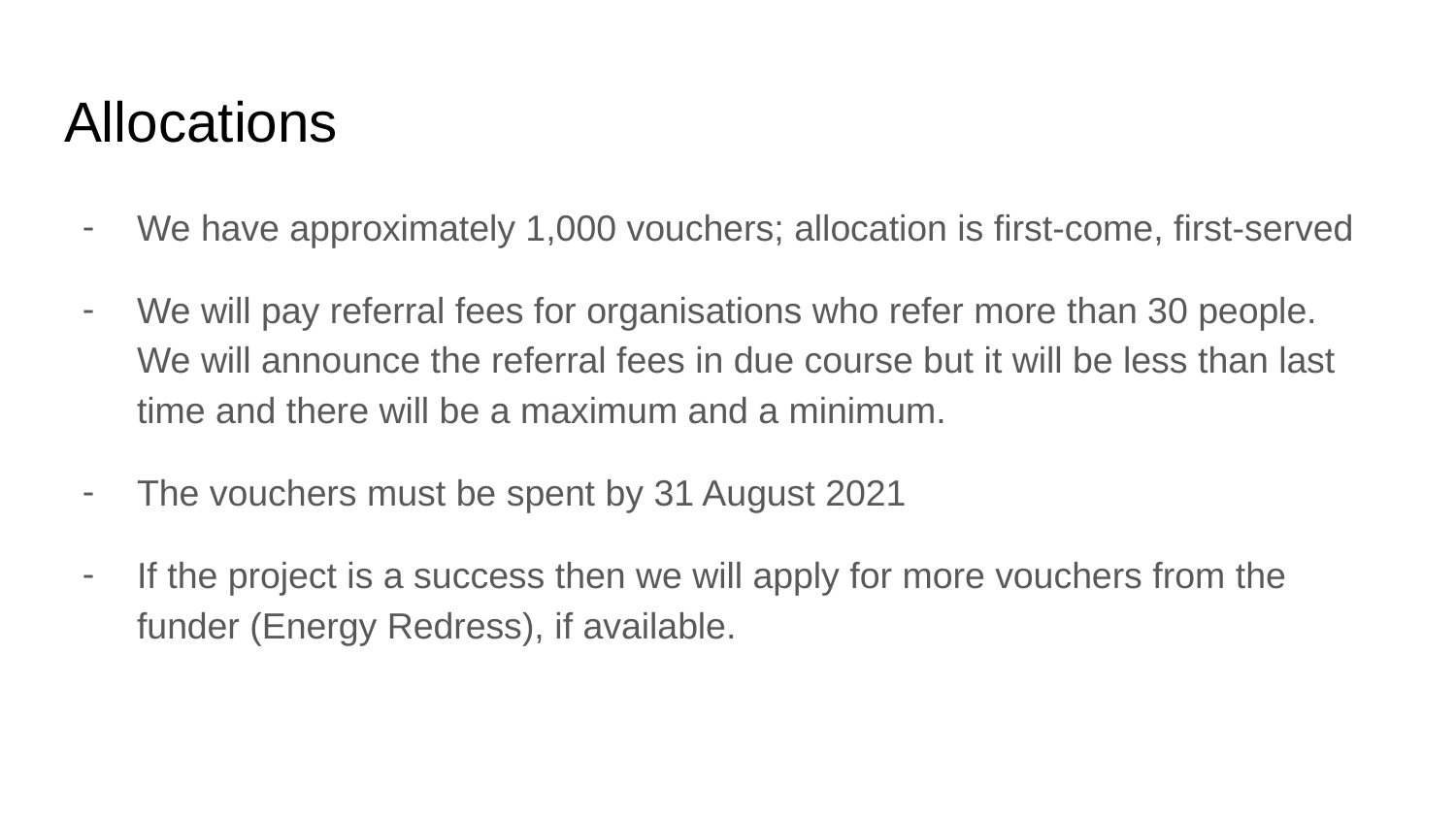

# Allocations
We have approximately 1,000 vouchers; allocation is first-come, first-served
We will pay referral fees for organisations who refer more than 30 people.  We will announce the referral fees in due course but it will be less than last time and there will be a maximum and a minimum.
The vouchers must be spent by 31 August 2021
If the project is a success then we will apply for more vouchers from the funder (Energy Redress), if available.